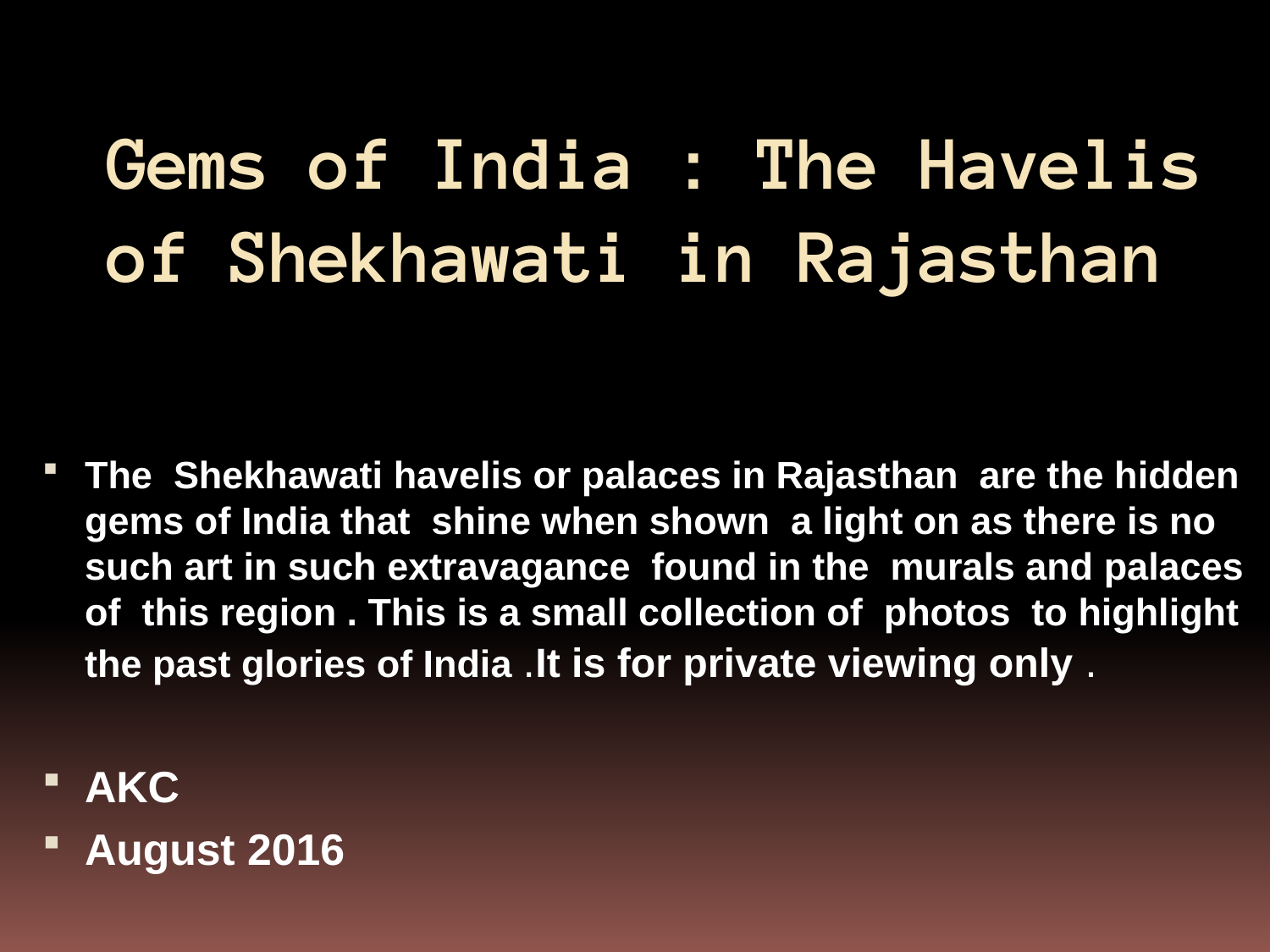

Gems of India : The Havelis of Shekhawati in Rajasthan
The  Shekhawati havelis or palaces in Rajasthan  are the hidden gems of India that  shine when shown  a light on as there is no such art in such extravagance  found in the  murals and palaces  of  this region . This is a small collection of  photos  to highlight the past glories of India .It is for private viewing only .

AKC
August 2016